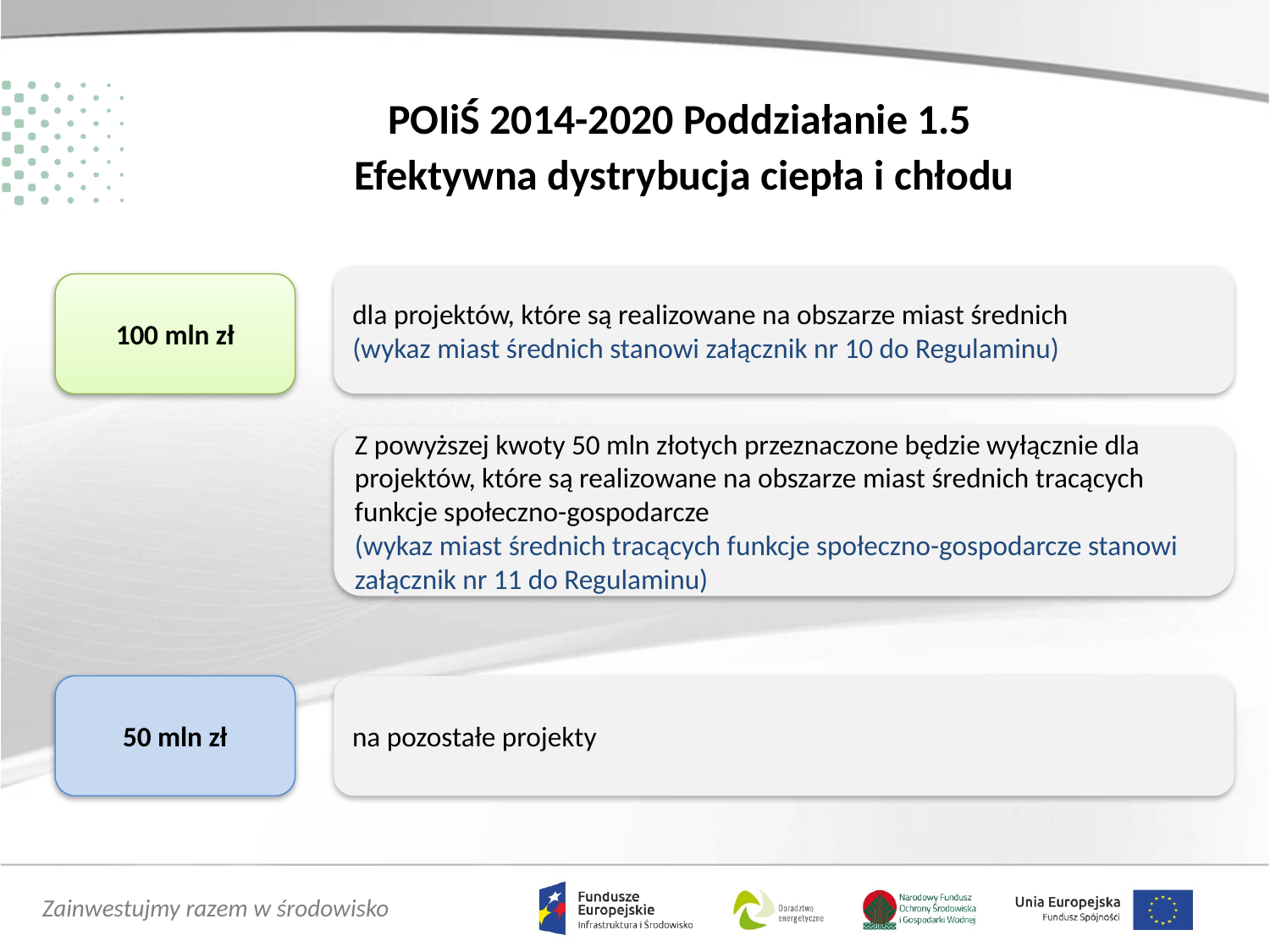

POIiŚ 2014-2020 Poddziałanie 1.5
Efektywna dystrybucja ciepła i chłodu
dla projektów, które są realizowane na obszarze miast średnich
(wykaz miast średnich stanowi załącznik nr 10 do Regulaminu)
100 mln zł
Z powyższej kwoty 50 mln złotych przeznaczone będzie wyłącznie dla projektów, które są realizowane na obszarze miast średnich tracących funkcje społeczno-gospodarcze
(wykaz miast średnich tracących funkcje społeczno-gospodarcze stanowi załącznik nr 11 do Regulaminu)
50 mln zł
na pozostałe projekty